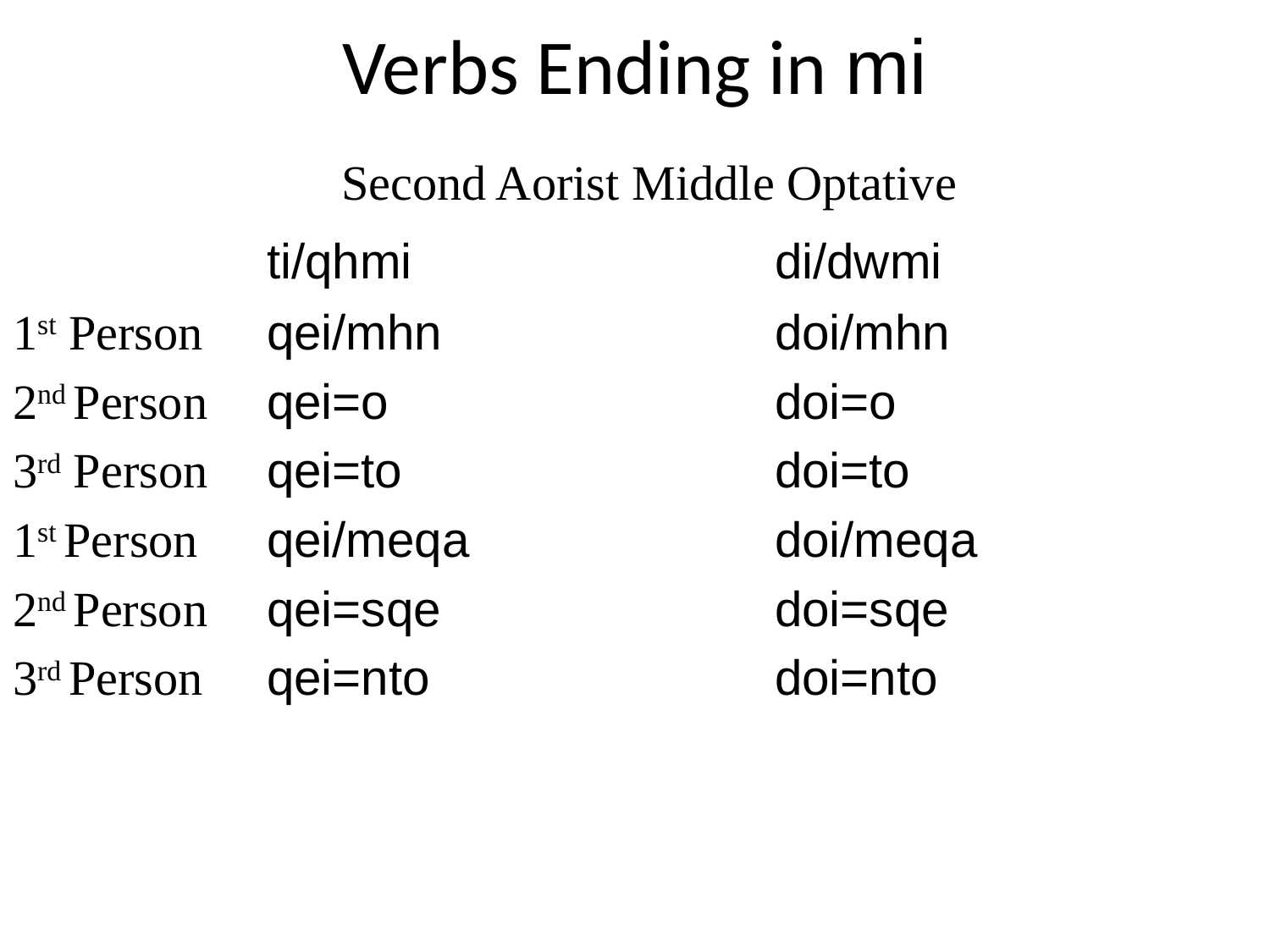

# Verbs Ending in mi
  Second Aorist Middle Optative
		ti/qhmi 	 		di/dwmi
1st Person	qei/mhn			doi/mhn
2nd Person	qei=o				doi=o
3rd Person	qei=to			doi=to
1st Person	qei/meqa			doi/meqa
2nd Person	qei=sqe			doi=sqe
3rd Person	qei=nto			doi=nto